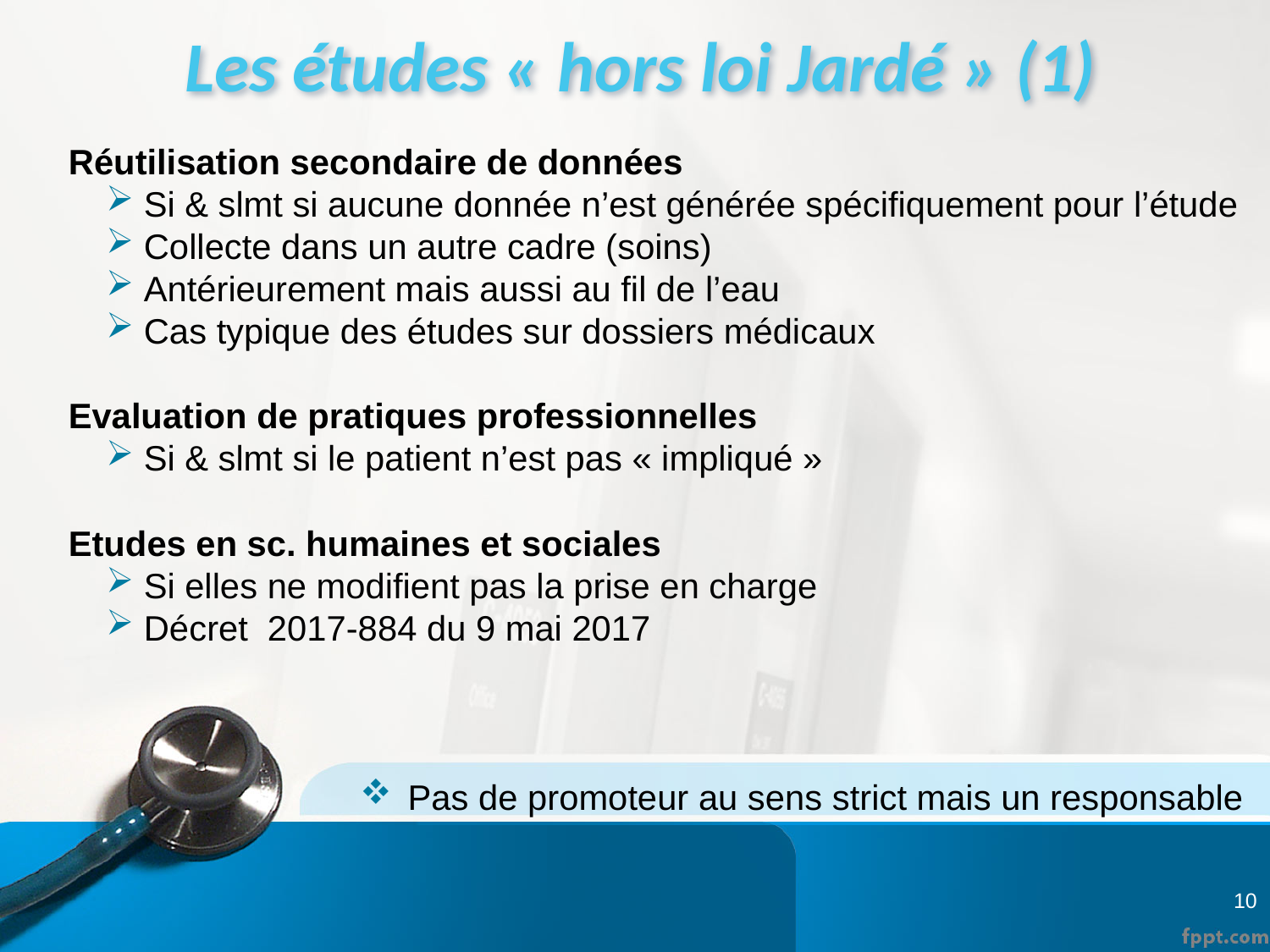

# Les études « hors loi Jardé » (1)
Réutilisation secondaire de données
Si & slmt si aucune donnée n’est générée spécifiquement pour l’étude
Collecte dans un autre cadre (soins)
Antérieurement mais aussi au fil de l’eau
Cas typique des études sur dossiers médicaux

Evaluation de pratiques professionnelles
Si & slmt si le patient n’est pas « impliqué »

Etudes en sc. humaines et sociales
Si elles ne modifient pas la prise en charge
Décret  2017-884 du 9 mai 2017

Pas de promoteur au sens strict mais un responsable

10